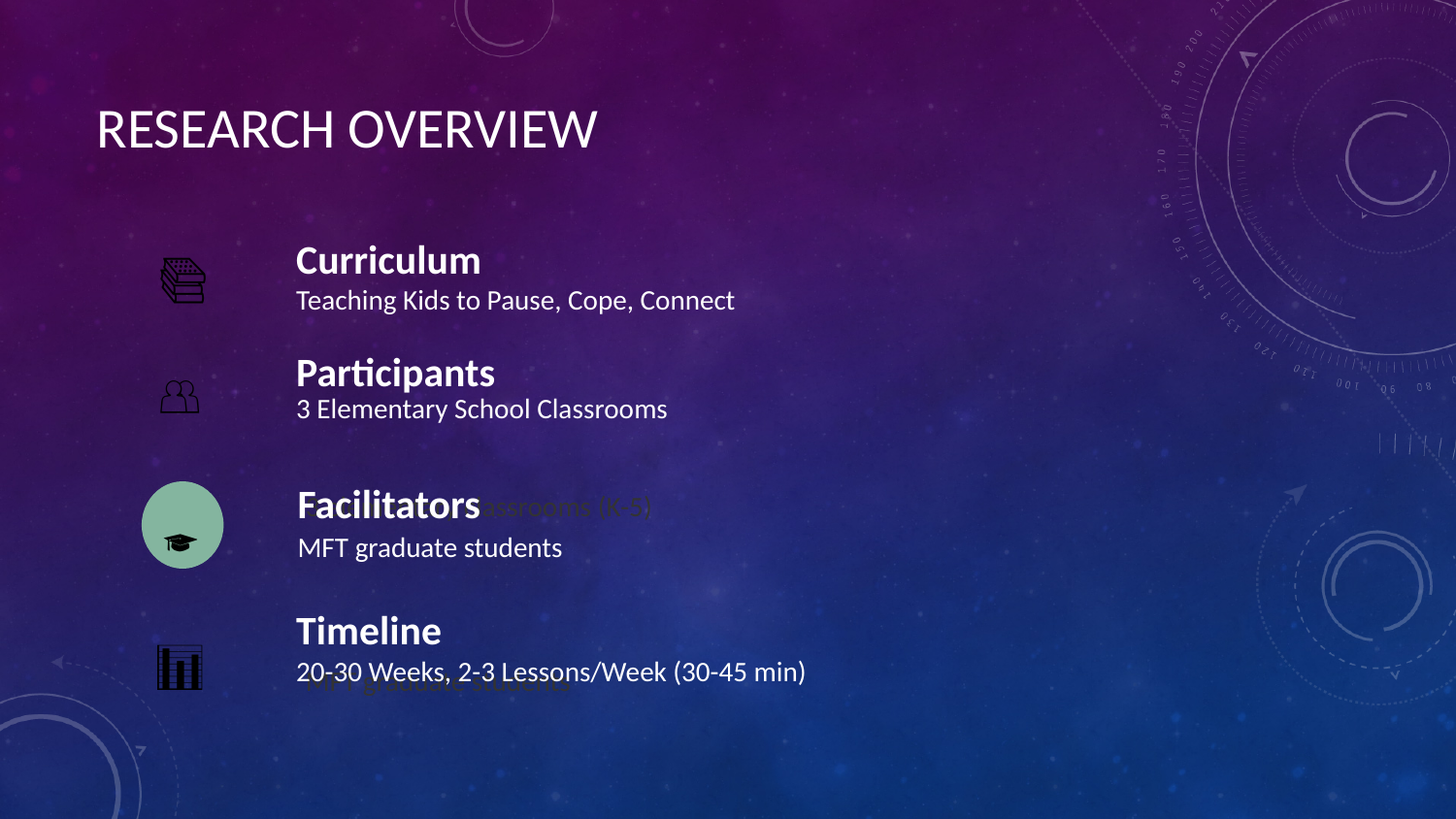

# Research Overview
📚
Curriculum
Teaching Kids to Pause, Cope, Connect
👥
Participants
3 Elementary School Classrooms
3 elementary classrooms (K-5)
Facilitators

🎓
MFT graduate students
Timeline
📊
20-30 Weeks, 2-3 Lessons/Week (30-45 min)
MFT graduate students
12-15 weeks, 3 sessions/week (45 min)